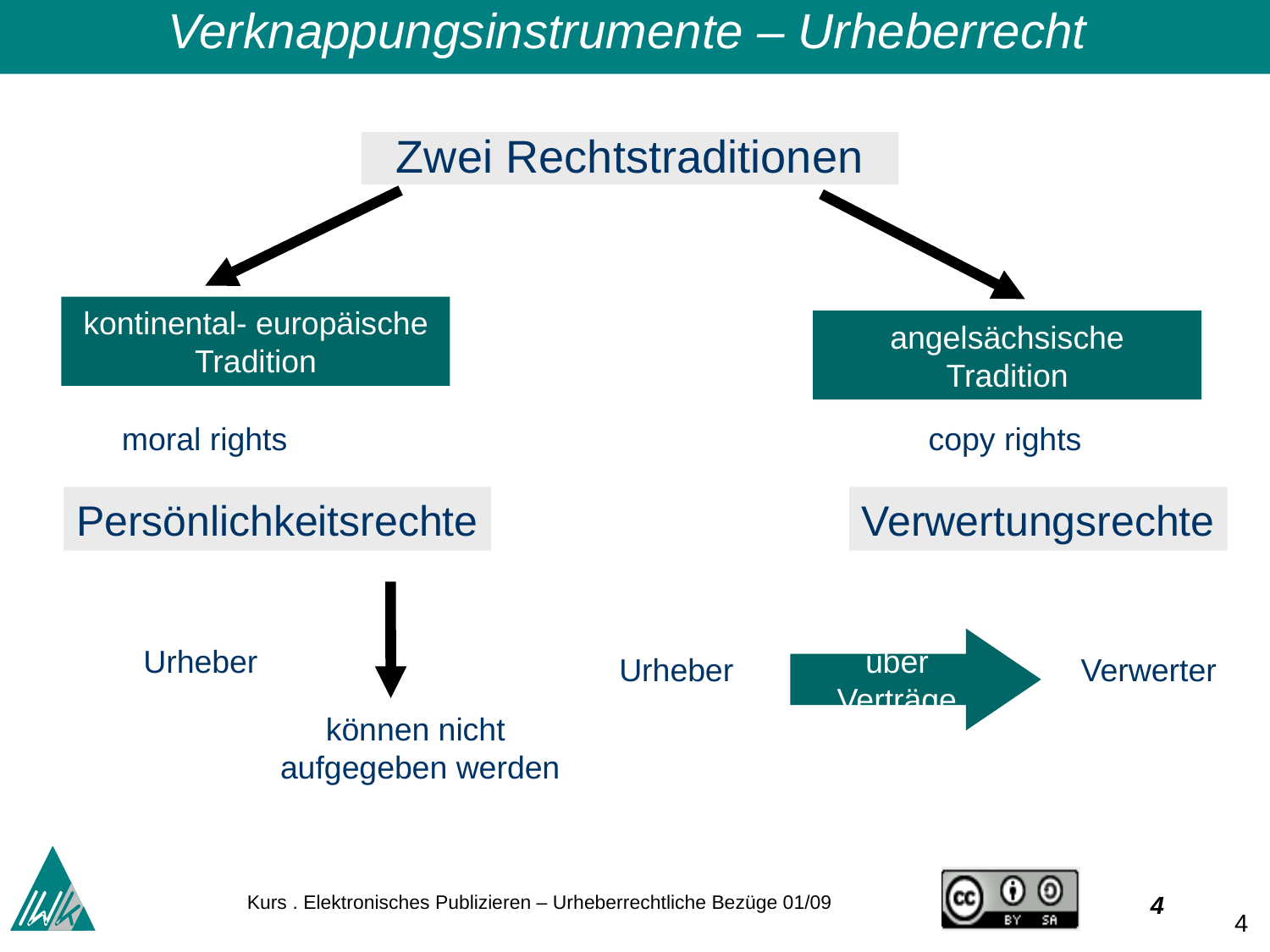

Verknappungsinstrumente – Urheberrecht
Zwei Rechtstraditionen

angelsächsische Tradition

kontinental- europäische Tradition
moral rights
Persönlichkeitsrechte
copy rights
Verwertungsrechte

können nicht
aufgegeben werden
über Verträge
Urheber
Urheber
Verwerter
4